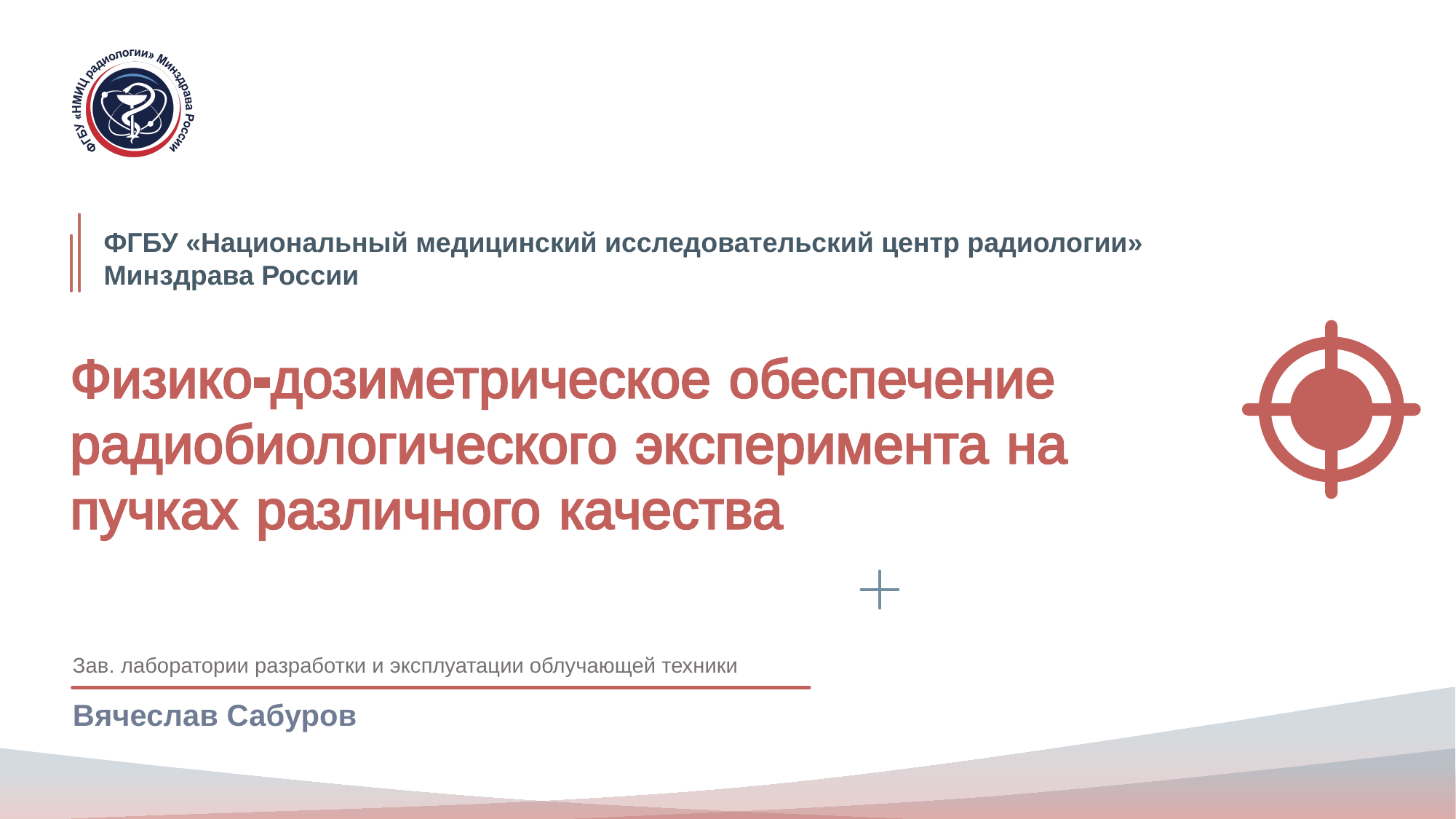

Физико-дозиметрическое обеспечение радиобиологического эксперимента на пучках различного качества
Зав. лаборатории разработки и эксплуатации облучающей техники
Вячеслав Сабуров